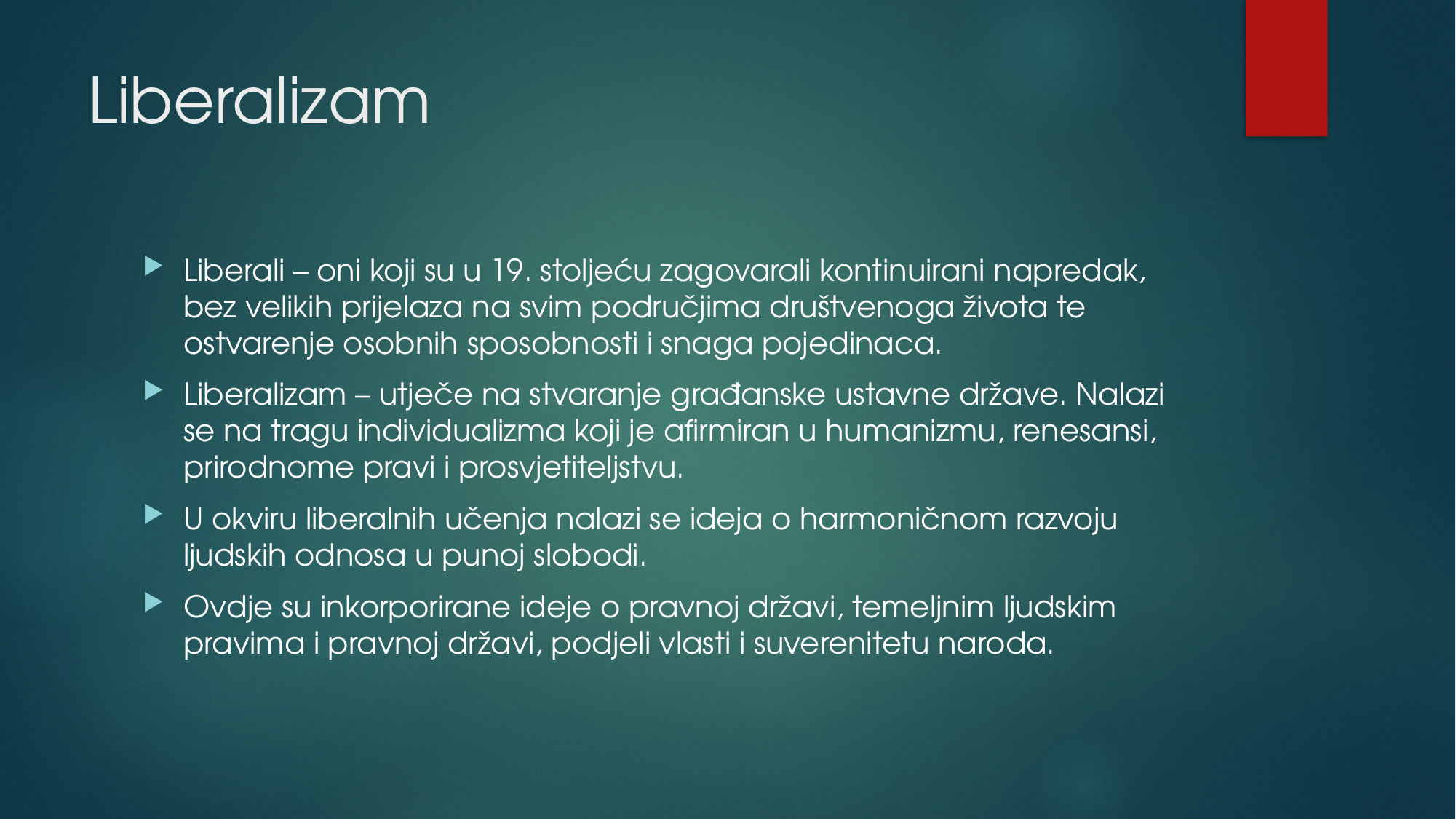

# Liberalizam
Liberali – oni koji su u 19. stoljeću zagovarali kontinuirani napredak, bez velikih prijelaza na svim područjima društvenoga života te ostvarenje osobnih sposobnosti i snaga pojedinaca.
Liberalizam – utječe na stvaranje građanske ustavne države. Nalazi se na tragu individualizma koji je afirmiran u humanizmu, renesansi, prirodnome pravi i prosvjetiteljstvu.
U okviru liberalnih učenja nalazi se ideja o harmoničnom razvoju ljudskih odnosa u punoj slobodi.
Ovdje su inkorporirane ideje o pravnoj državi, temeljnim ljudskim pravima i pravnoj državi, podjeli vlasti i suverenitetu naroda.